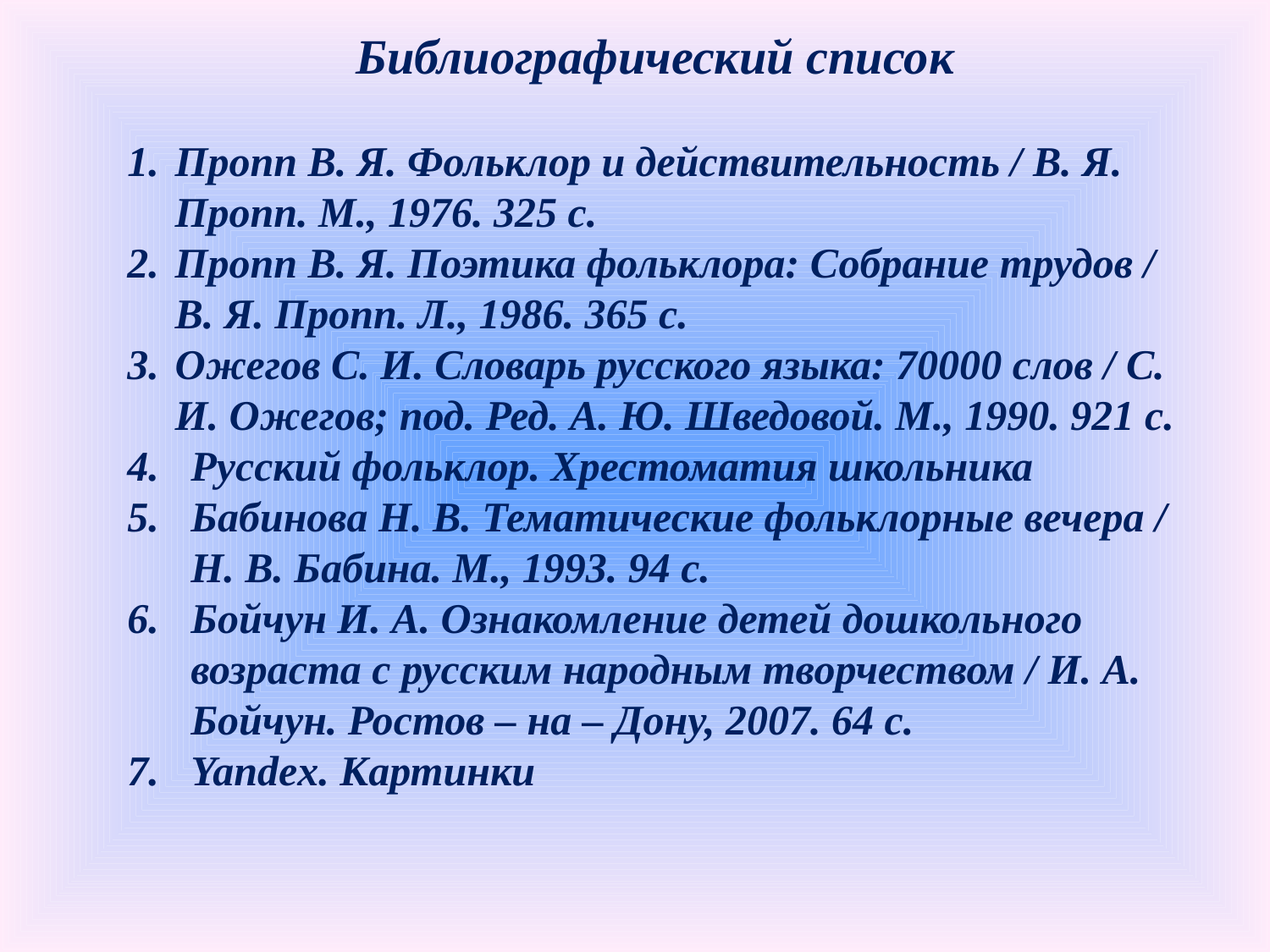

Библиографический список

Пропп В. Я. Фольклор и действительность / В. Я. Пропп. М., 1976. 325 с.
Пропп В. Я. Поэтика фольклора: Собрание трудов / В. Я. Пропп. Л., 1986. 365 с.
Ожегов С. И. Словарь русского языка: 70000 слов / С. И. Ожегов; под. Ред. А. Ю. Шведовой. М., 1990. 921 с.
Русский фольклор. Хрестоматия школьника
Бабинова Н. В. Тематические фольклорные вечера / Н. В. Бабина. М., 1993. 94 с.
Бойчун И. А. Ознакомление детей дошкольного возраста с русским народным творчеством / И. А. Бойчун. Ростов – на – Дону, 2007. 64 с.
Yandex. Картинки